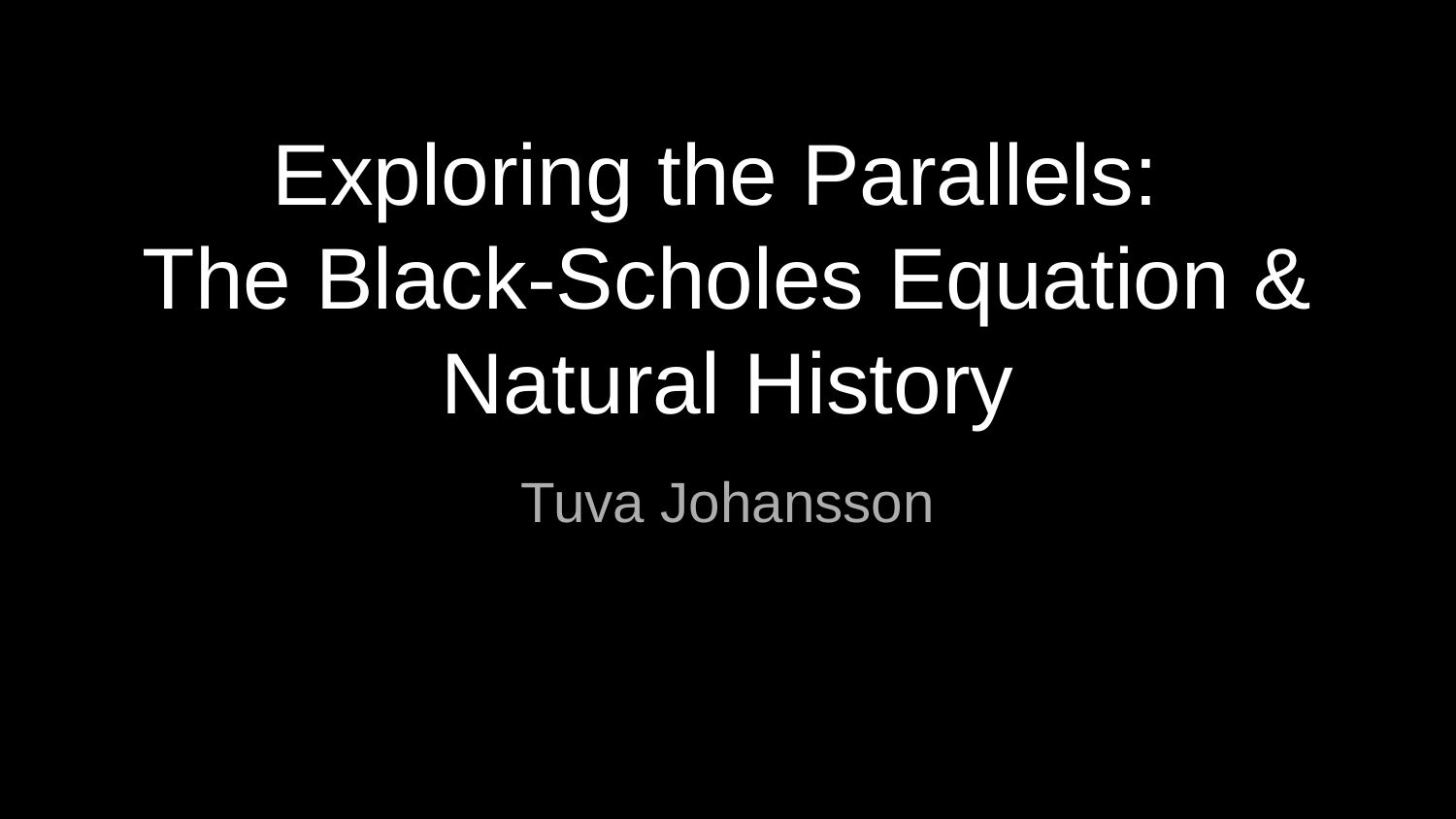

# Exploring the Parallels:
The Black-Scholes Equation & Natural History
Tuva Johansson